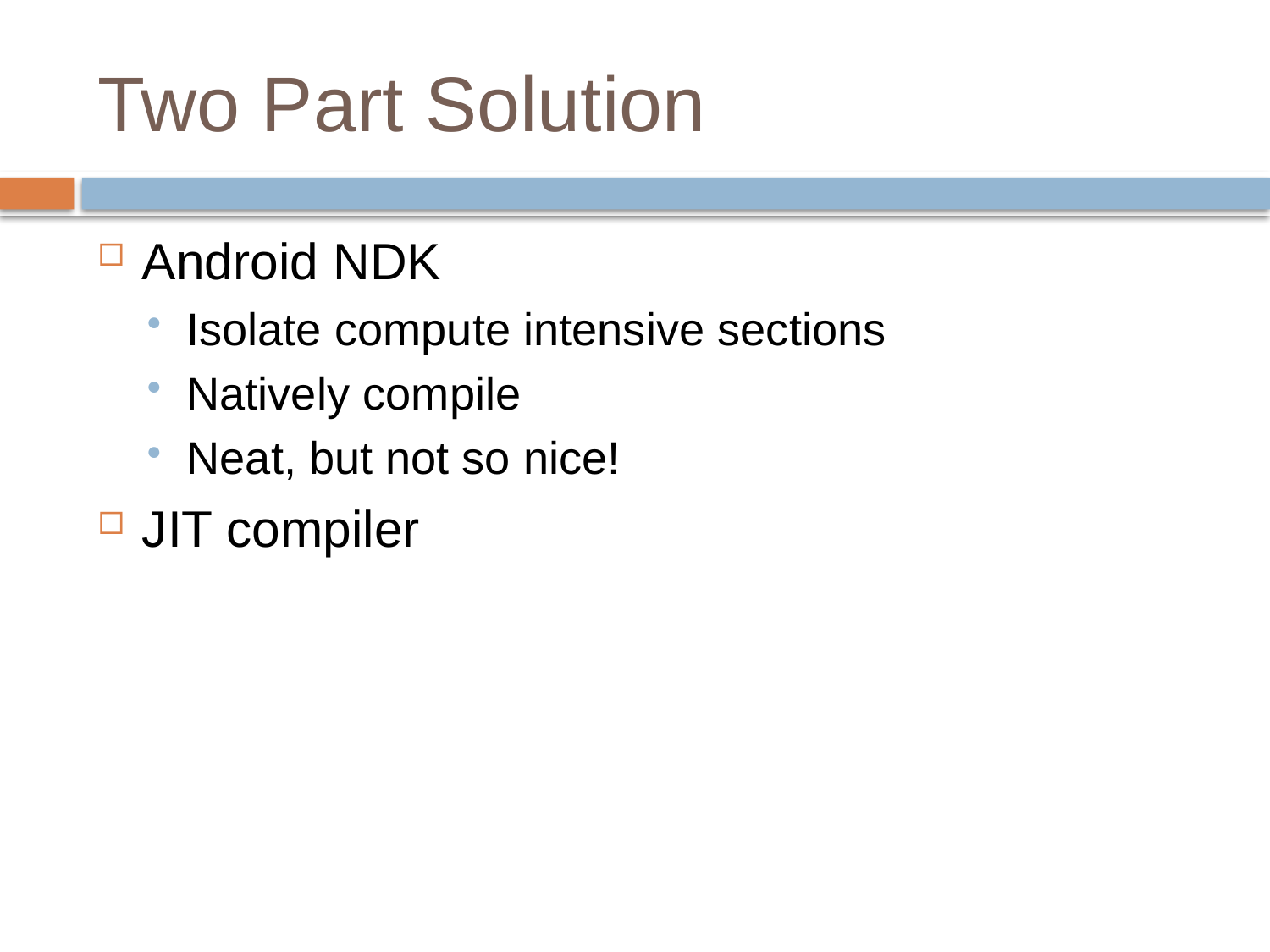

# Two Part Solution
Android NDK
Isolate compute intensive sections
Natively compile
Neat, but not so nice!
JIT compiler